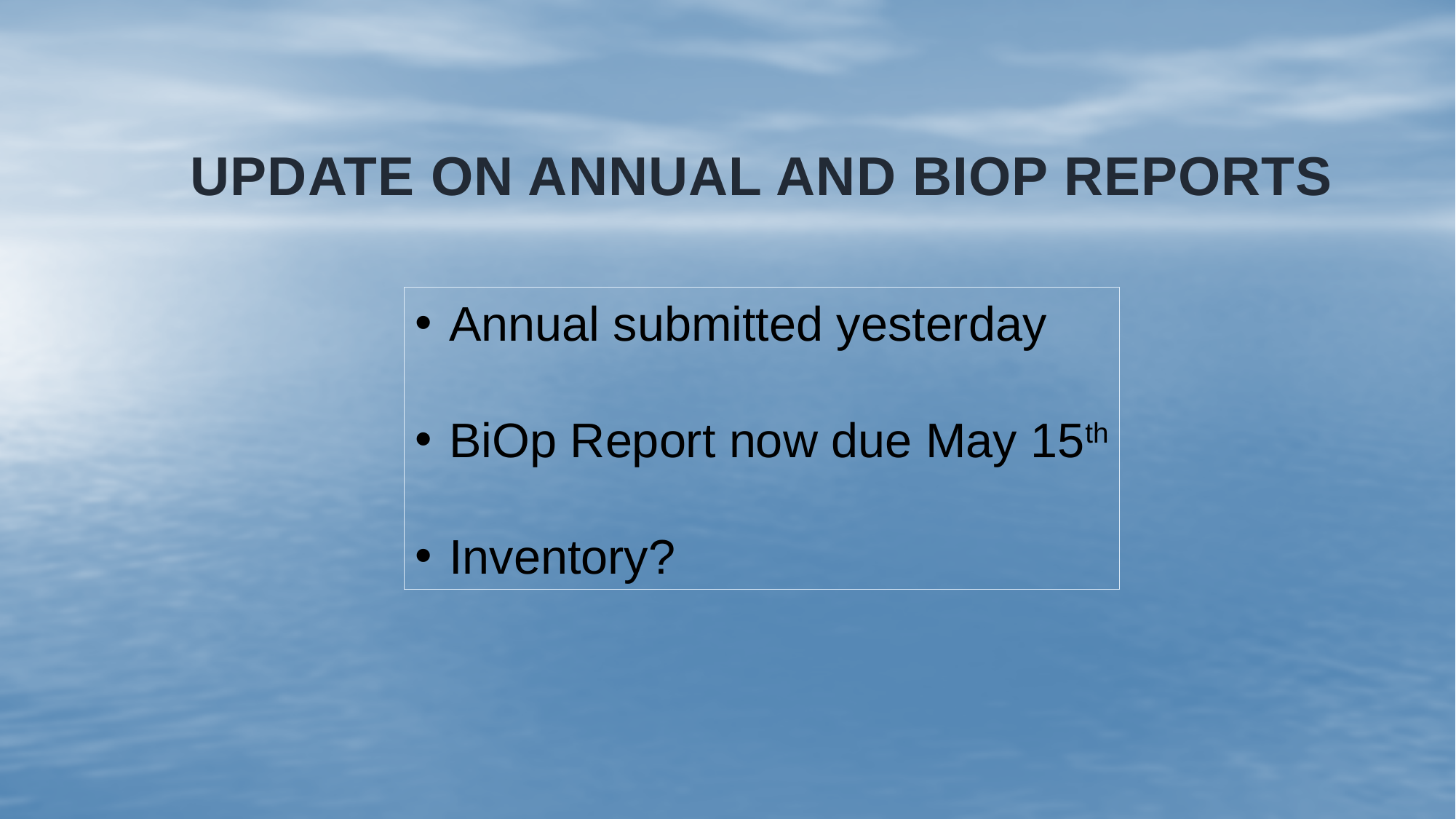

# Update on annual and BiOp reports
Annual submitted yesterday

BiOp Report now due May 15th

Inventory?